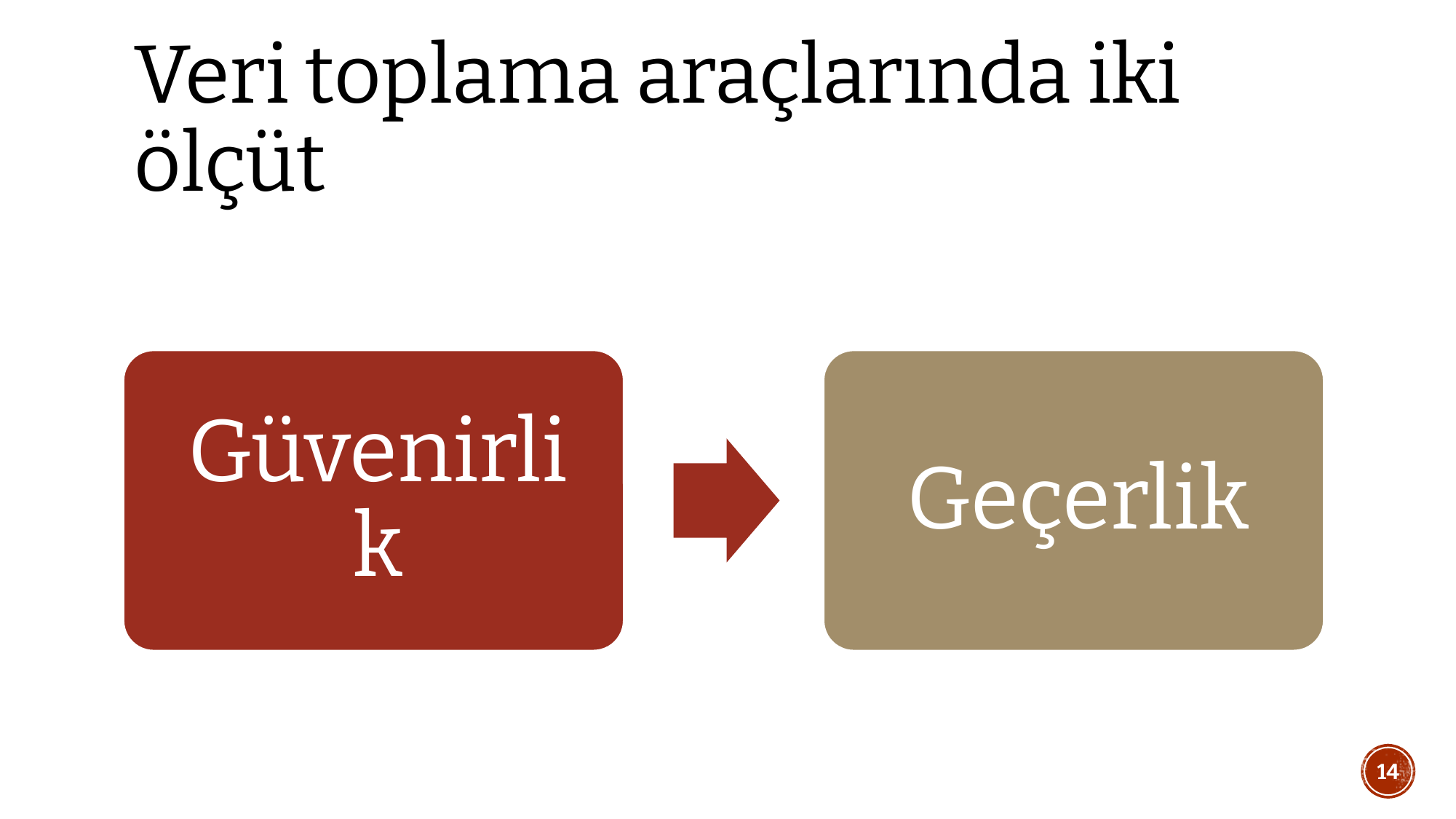

# Veri toplama araçlarında iki ölçüt
Güvenirlik

Geçerlik
14